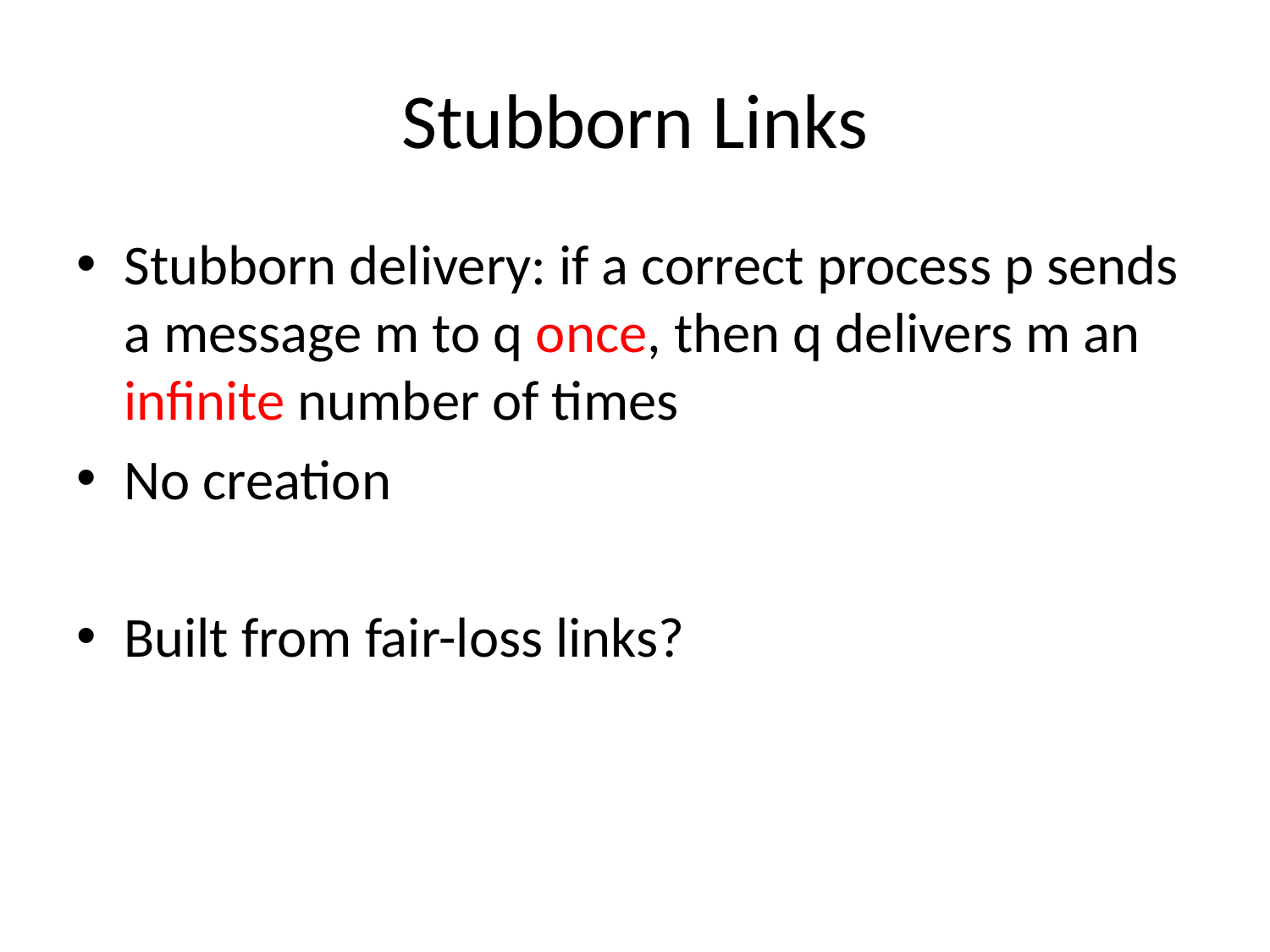

# Stubborn Links
Stubborn delivery: if a correct process p sends a message m to q once, then q delivers m an infinite number of times
No creation

Built from fair-loss links?